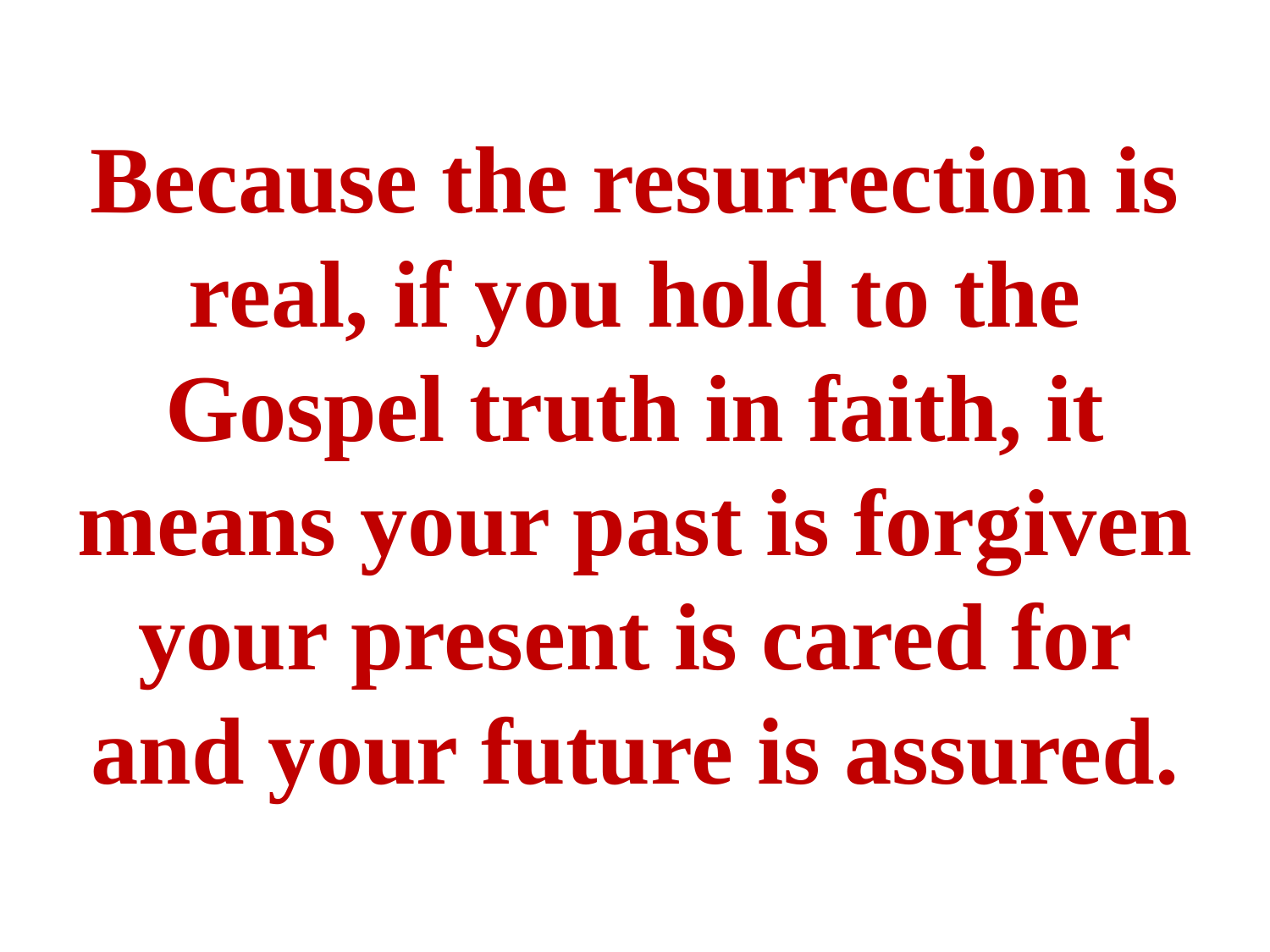

# Because the resurrection is real, if you hold to the Gospel truth in faith, it means your past is forgiven your present is cared for and your future is assured.